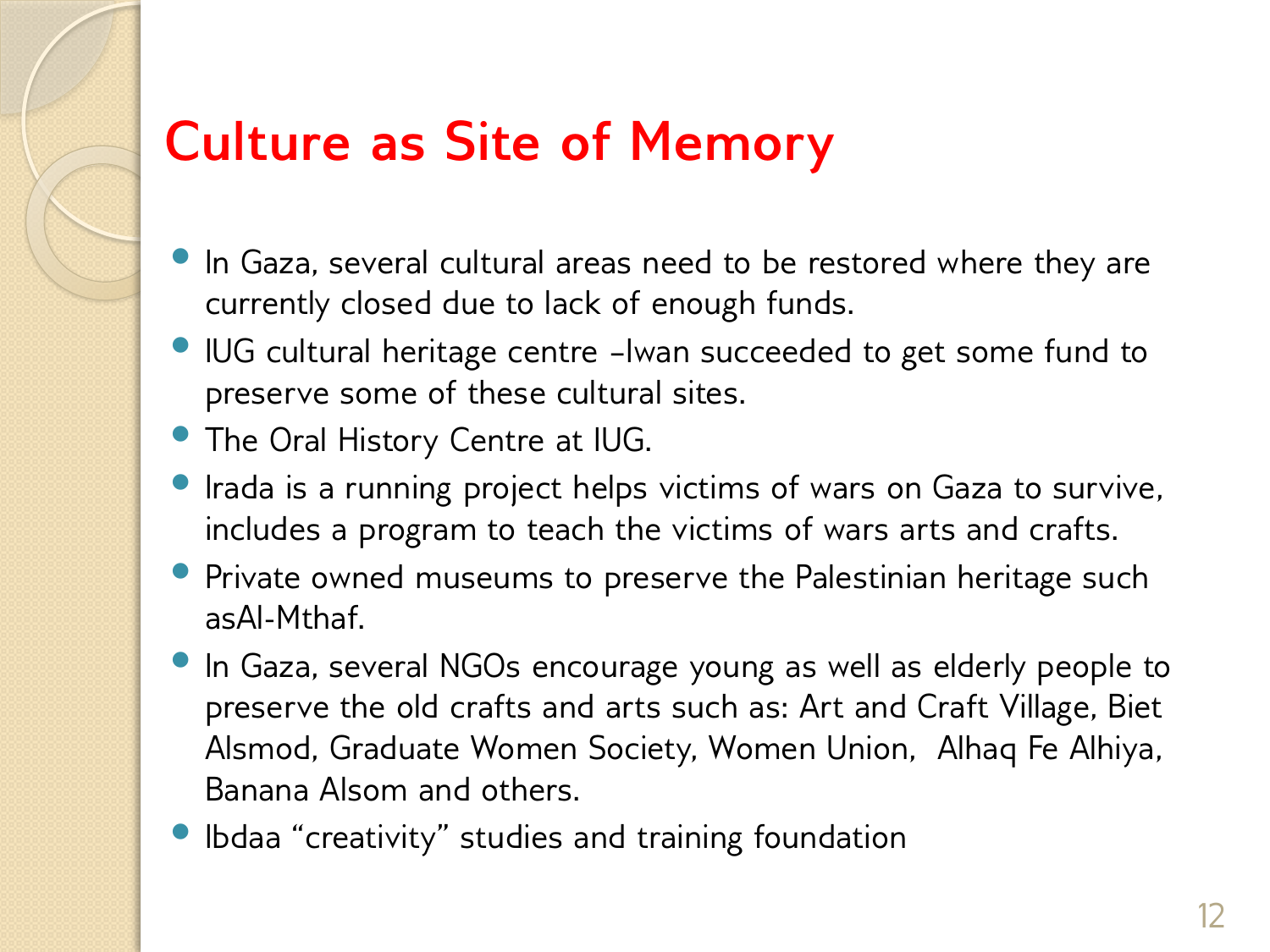

# Culture as Site of Memory
In Gaza, several cultural areas need to be restored where they are currently closed due to lack of enough funds.
IUG cultural heritage centre –Iwan succeeded to get some fund to preserve some of these cultural sites.
The Oral History Centre at IUG.
Irada is a running project helps victims of wars on Gaza to survive, includes a program to teach the victims of wars arts and crafts.
Private owned museums to preserve the Palestinian heritage such asAl-Mthaf.
In Gaza, several NGOs encourage young as well as elderly people to preserve the old crafts and arts such as: Art and Craft Village, Biet Alsmod, Graduate Women Society, Women Union,  Alhaq Fe Alhiya, Banana Alsom and others.
Ibdaa “creativity” studies and training foundation

12